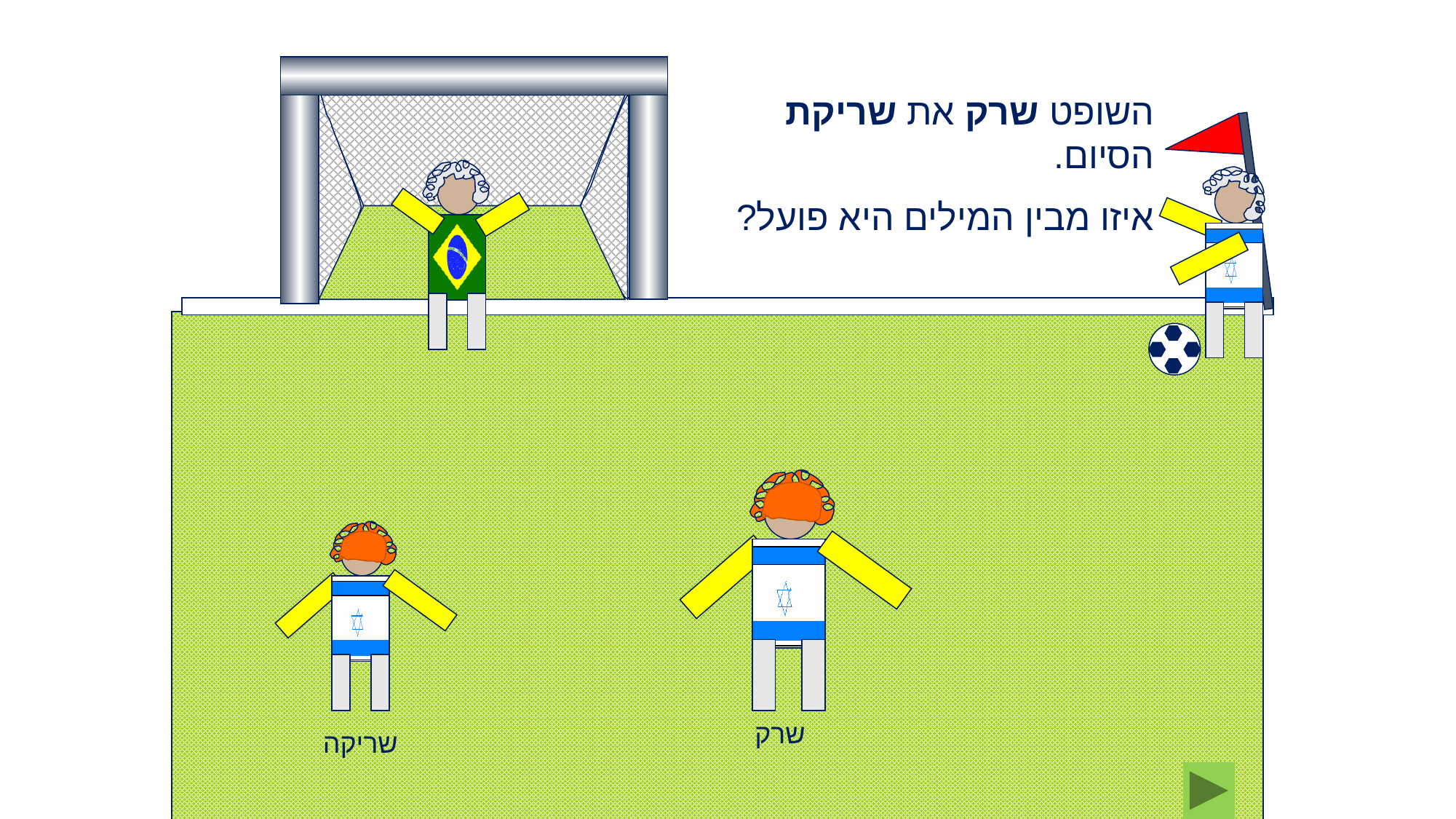

השופט שרק את שריקת הסיום.
איזו מבין המילים היא פועל?

שרק
שריקה